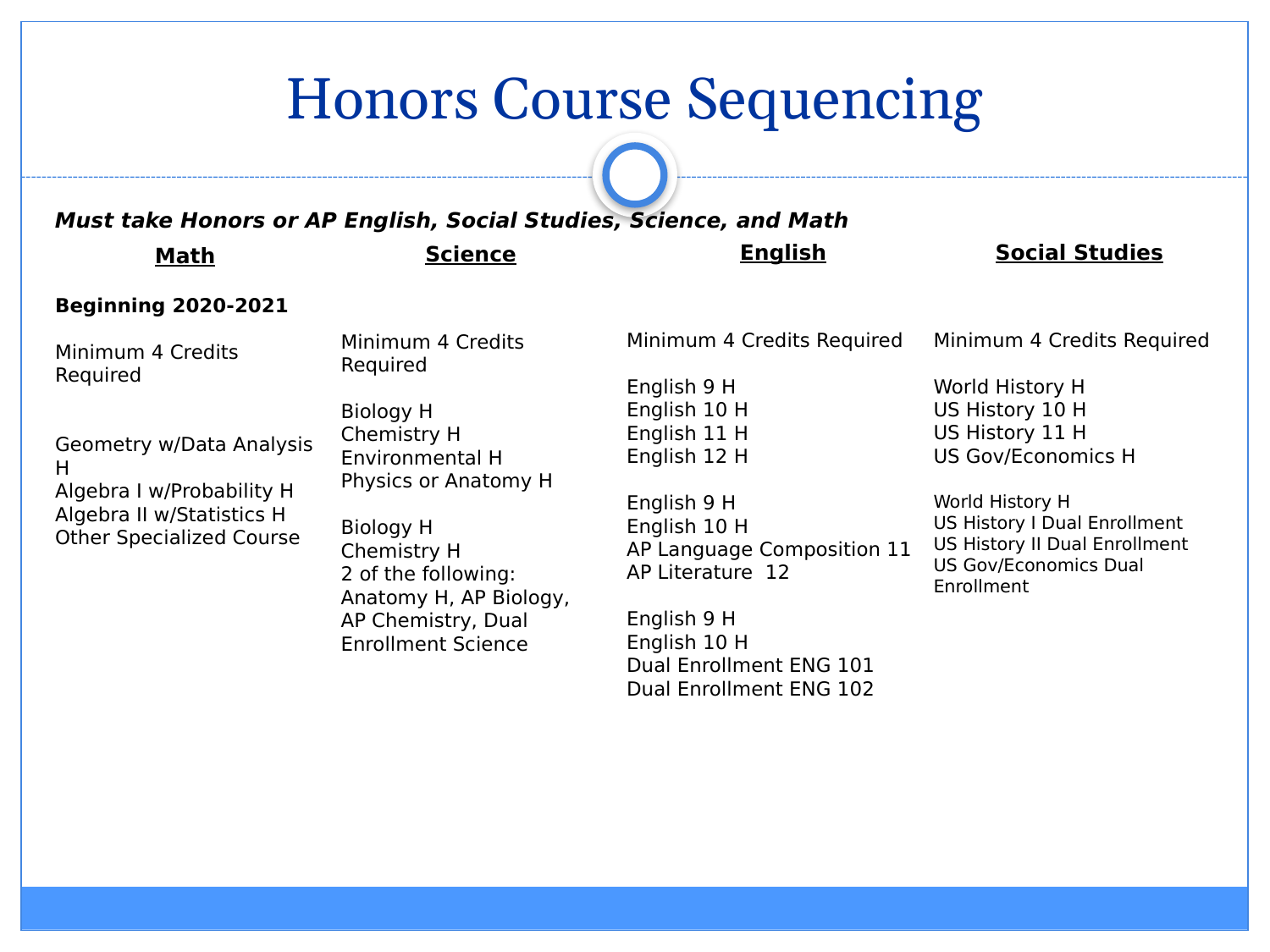

# Honors Course Sequencing
Must take Honors or AP English, Social Studies, Science, and Math
English

Minimum 4 Credits Required

English 9 H
English 10 H
English 11 H
English 12 H

English 9 H
English 10 H
AP Language Composition 11
AP Literature  12

English 9 H
English 10 H
Dual Enrollment ENG 101
Dual Enrollment ENG 102

Social Studies

Minimum 4 Credits Required

World History H
US History 10 H
US History 11 H
US Gov/Economics H

World History H
US History I Dual Enrollment
US History II Dual Enrollment
US Gov/Economics Dual Enrollment

Science

Minimum 4 Credits Required

Biology H
Chemistry H
Environmental H
Physics or Anatomy H

Biology H
Chemistry H
2 of the following:  Anatomy H, AP Biology, AP Chemistry, Dual Enrollment Science

Math

Beginning 2020-2021

Minimum 4 Credits Required

Geometry w/Data Analysis H
Algebra I w/Probability H
Algebra II w/Statistics H
Other Specialized Course